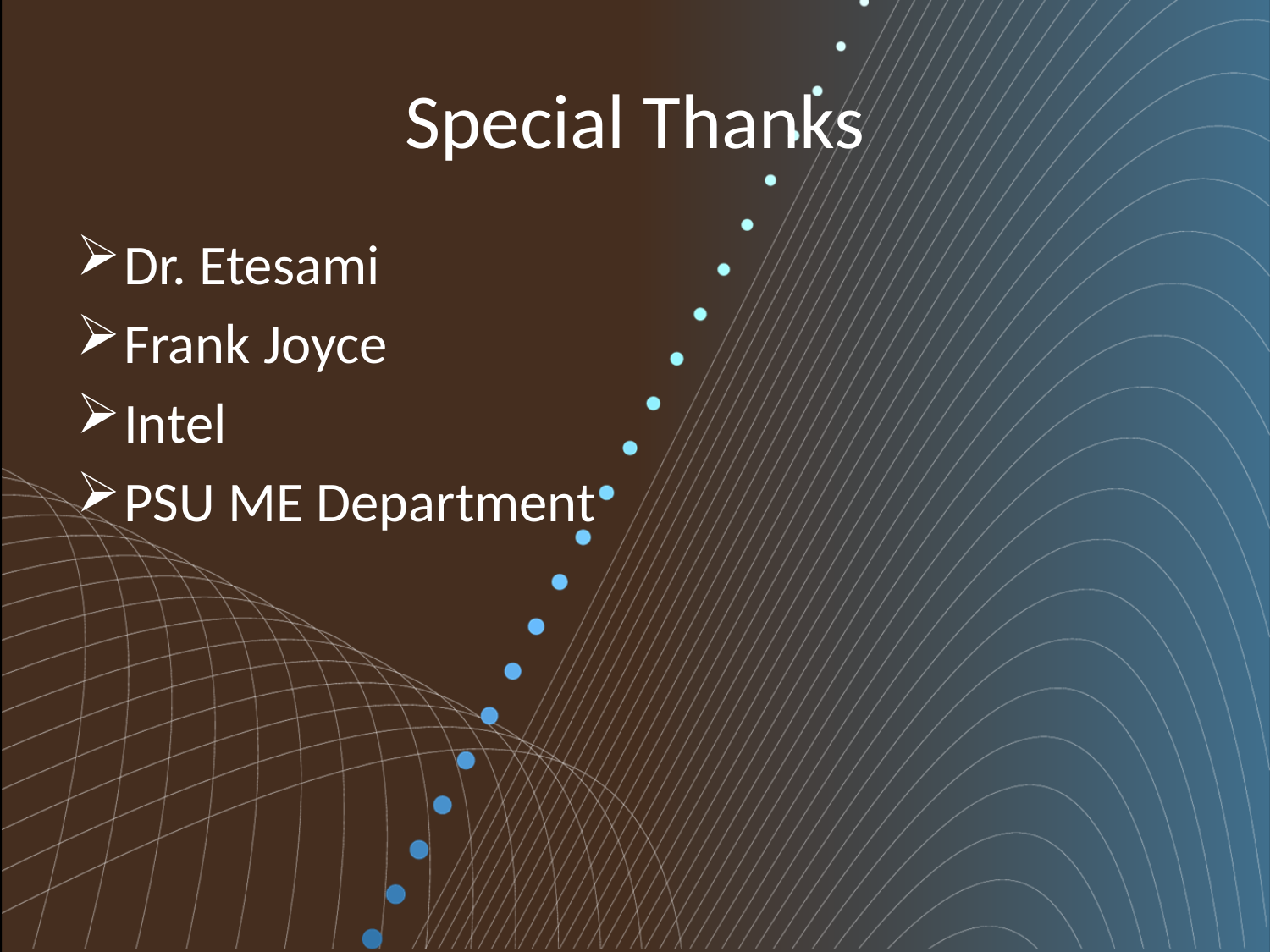

# Special Thanks
Dr. Etesami
Frank Joyce
Intel
PSU ME Department